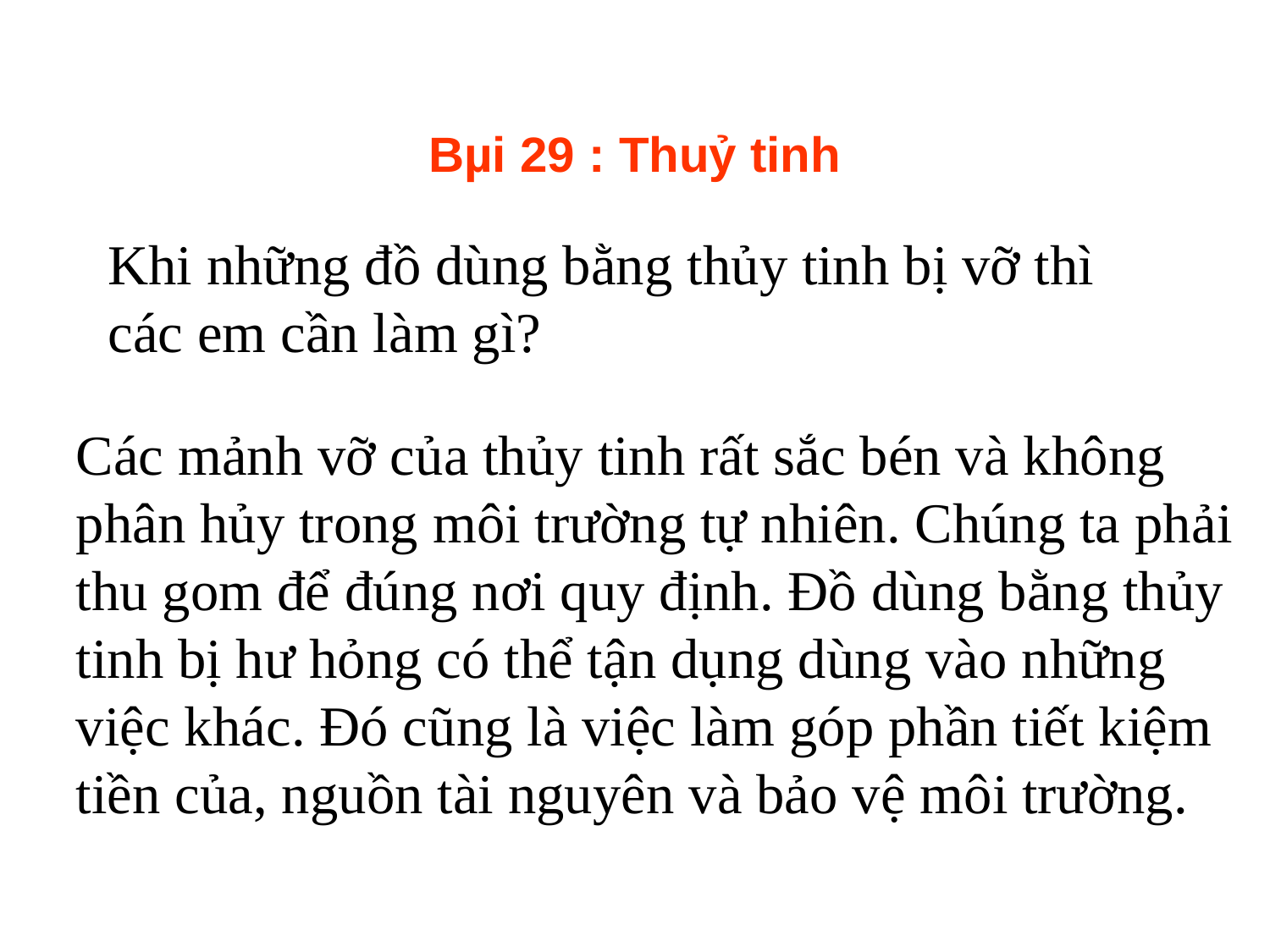

Bµi 29 : Thuỷ tinh

Khi những đồ dùng bằng thủy tinh bị vỡ thì các em cần làm gì?
Các mảnh vỡ của thủy tinh rất sắc bén và không phân hủy trong môi trường tự nhiên. Chúng ta phải thu gom để đúng nơi quy định. Đồ dùng bằng thủy tinh bị hư hỏng có thể tận dụng dùng vào những việc khác. Đó cũng là việc làm góp phần tiết kiệm tiền của, nguồn tài nguyên và bảo vệ môi trường.